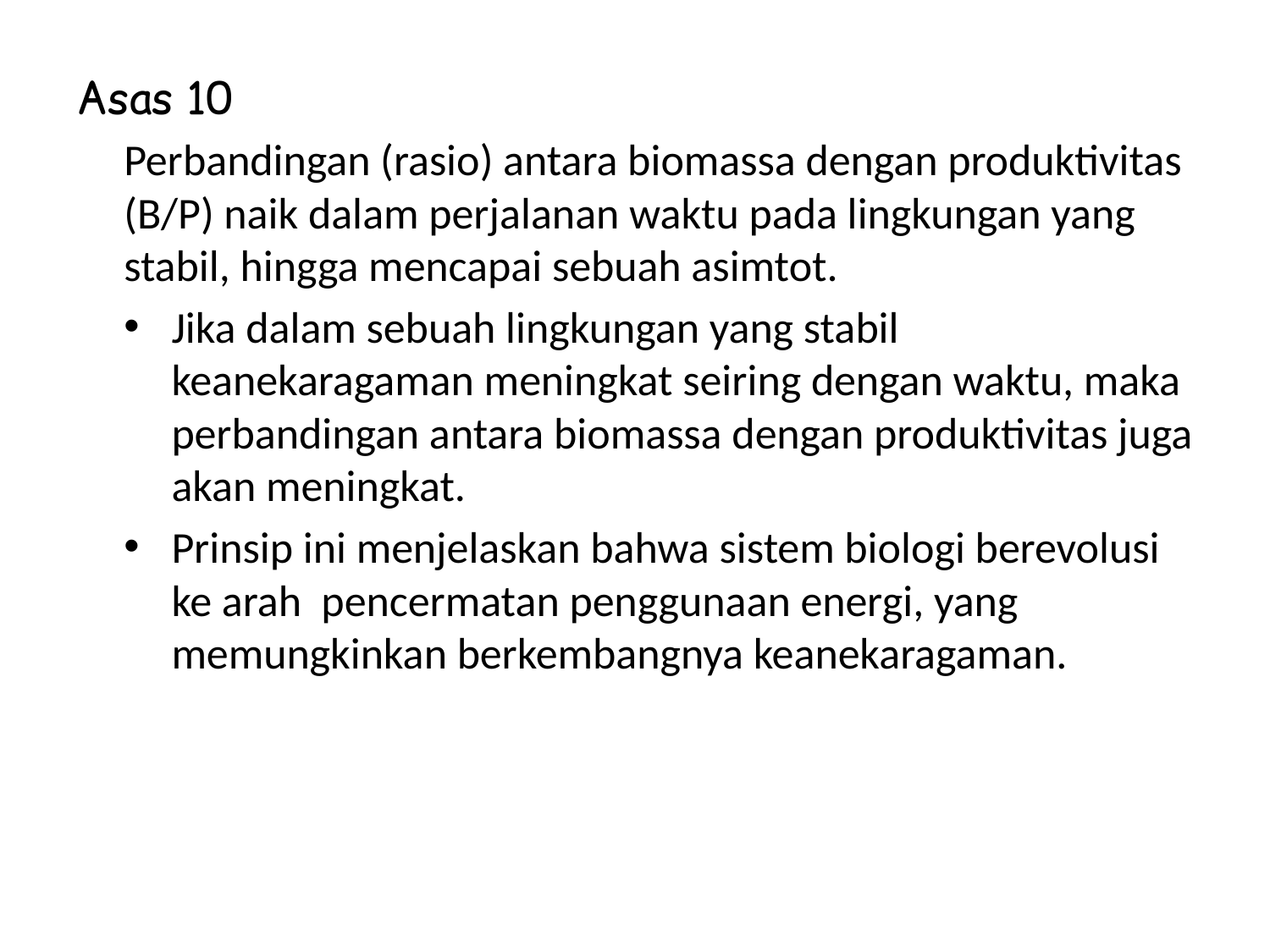

Asas 10
Perbandingan (rasio) antara biomassa dengan produktivitas (B/P) naik dalam perjalanan waktu pada lingkungan yang stabil, hingga mencapai sebuah asimtot.
Jika dalam sebuah lingkungan yang stabil keanekaragaman meningkat seiring dengan waktu, maka perbandingan antara biomassa dengan produktivitas juga akan meningkat.
Prinsip ini menjelaskan bahwa sistem biologi berevolusi ke arah  pencermatan penggunaan energi, yang memungkinkan berkembangnya keanekaragaman.